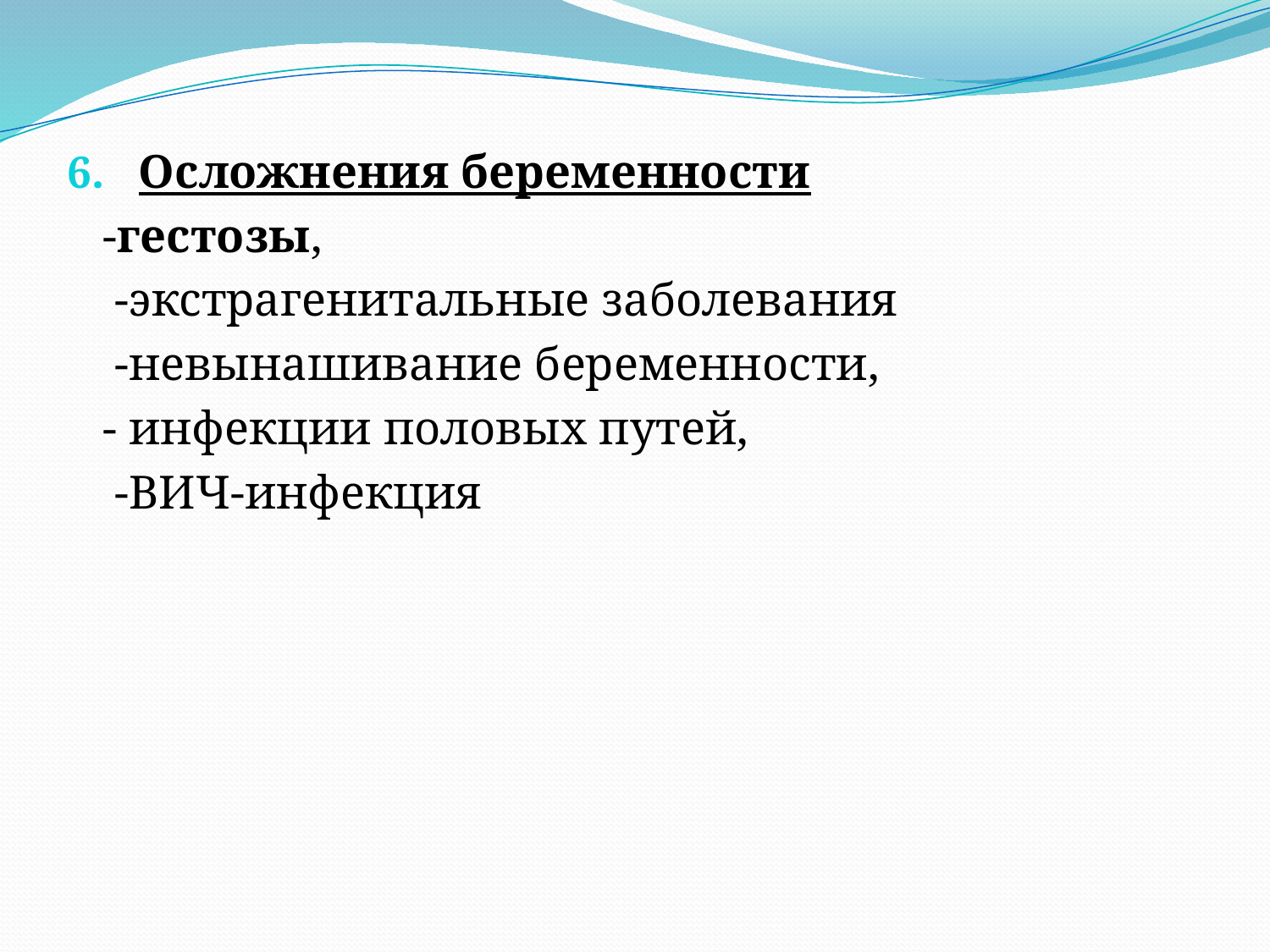

Осложнения беременности
   -гестозы,
    -экстрагенитальные заболевания
    -невынашивание беременности,
   - инфекции половых путей,
    -ВИЧ-инфекция